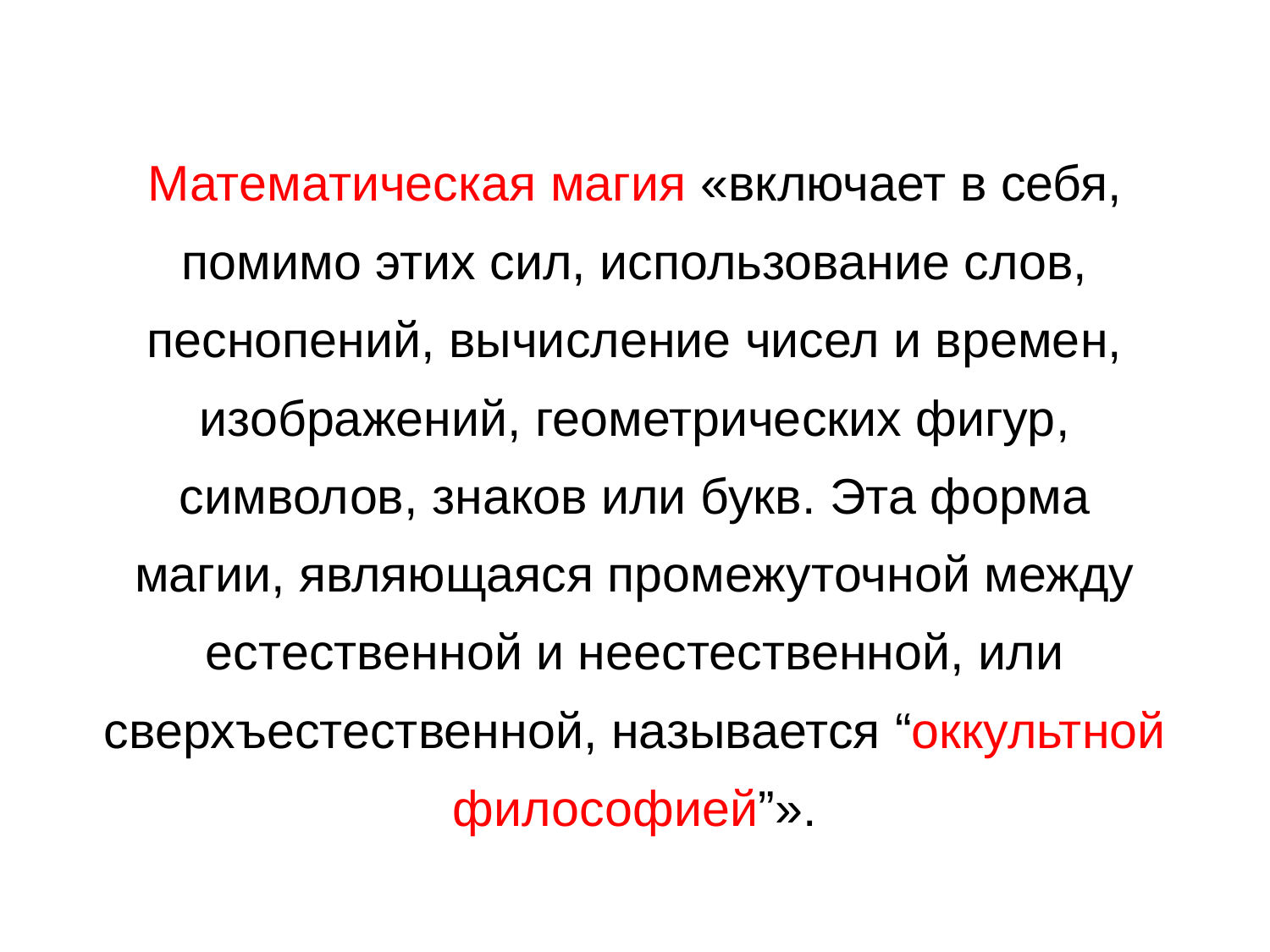

Математическая магия «включает в себя, помимо этих сил, использование слов, песнопений, вычисление чисел и времен, изображений, геометрических фигур, символов, знаков или букв. Эта форма магии, являющаяся промежуточной между естественной и неестественной, или сверхъестественной, называется “оккультной философией”».